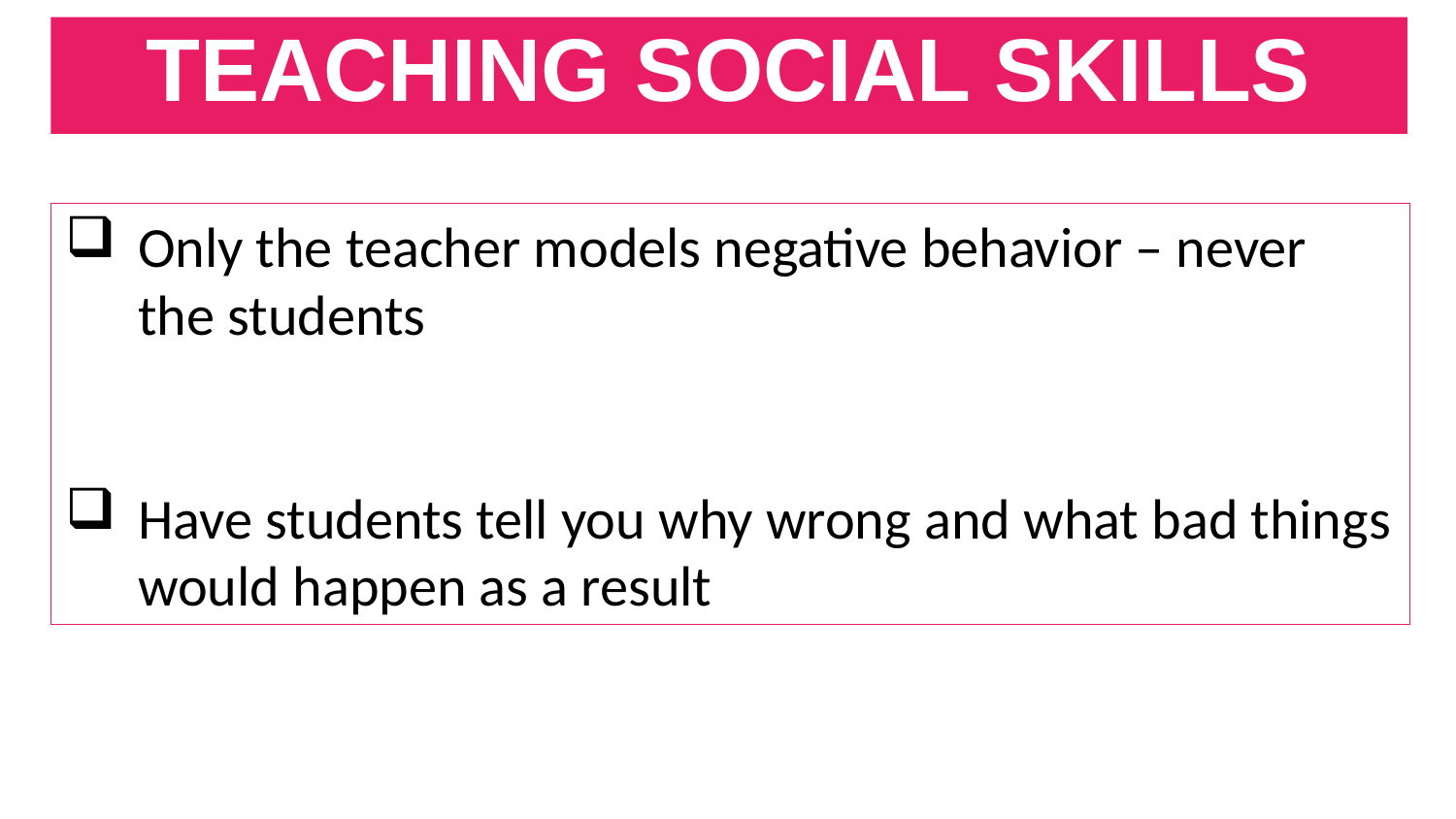

# TEACHING SOCIAL SKILLS
Only the teacher models negative behavior – never the students

Have students tell you why wrong and what bad things would happen as a result